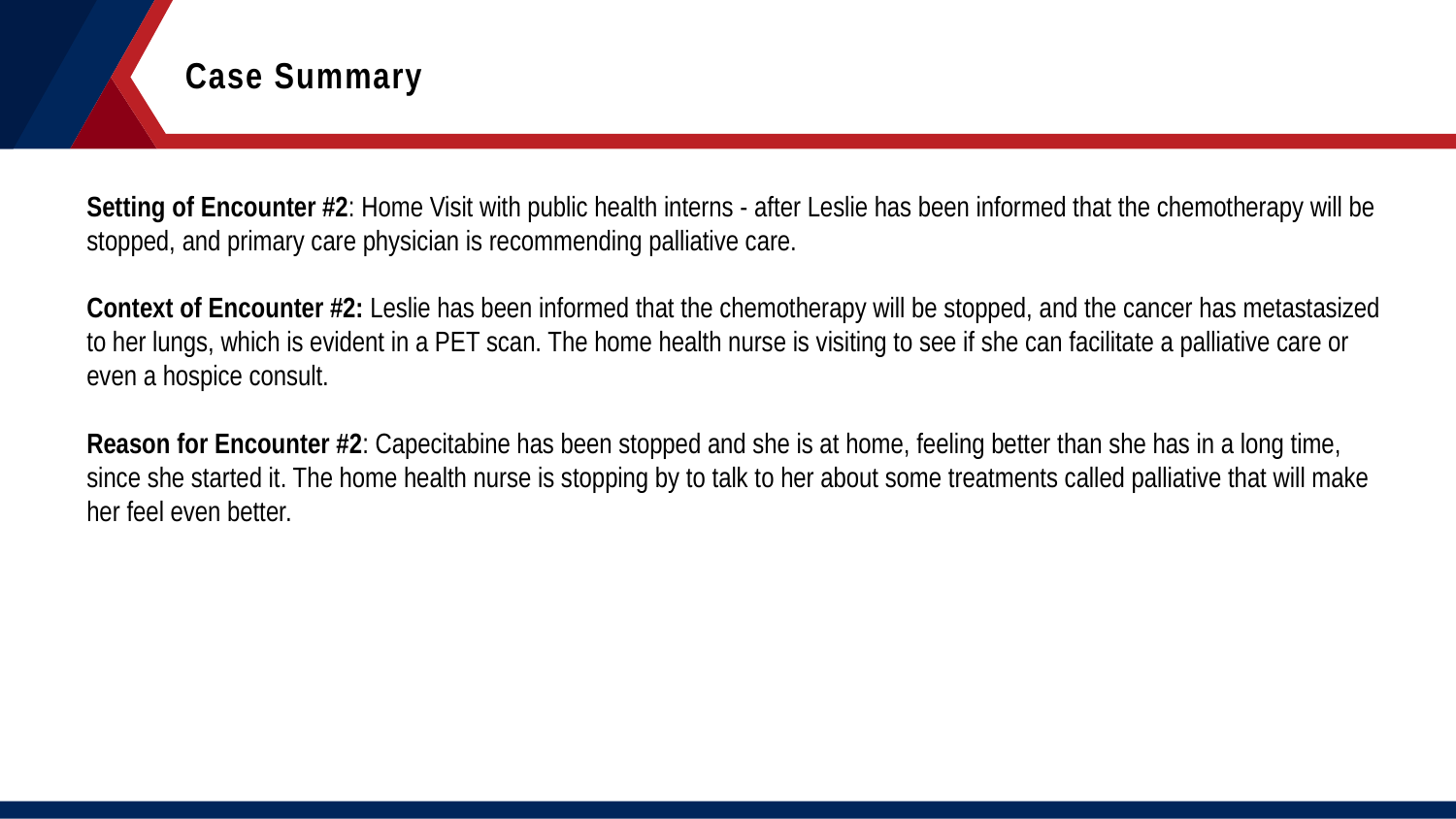

Case Summary
Setting of Encounter #2: Home Visit with public health interns - after Leslie has been informed that the chemotherapy will be stopped, and primary care physician is recommending palliative care.

Context of Encounter #2: Leslie has been informed that the chemotherapy will be stopped, and the cancer has metastasized to her lungs, which is evident in a PET scan. The home health nurse is visiting to see if she can facilitate a palliative care or even a hospice consult.

Reason for Encounter #2: Capecitabine has been stopped and she is at home, feeling better than she has in a long time, since she started it. The home health nurse is stopping by to talk to her about some treatments called palliative that will make her feel even better.